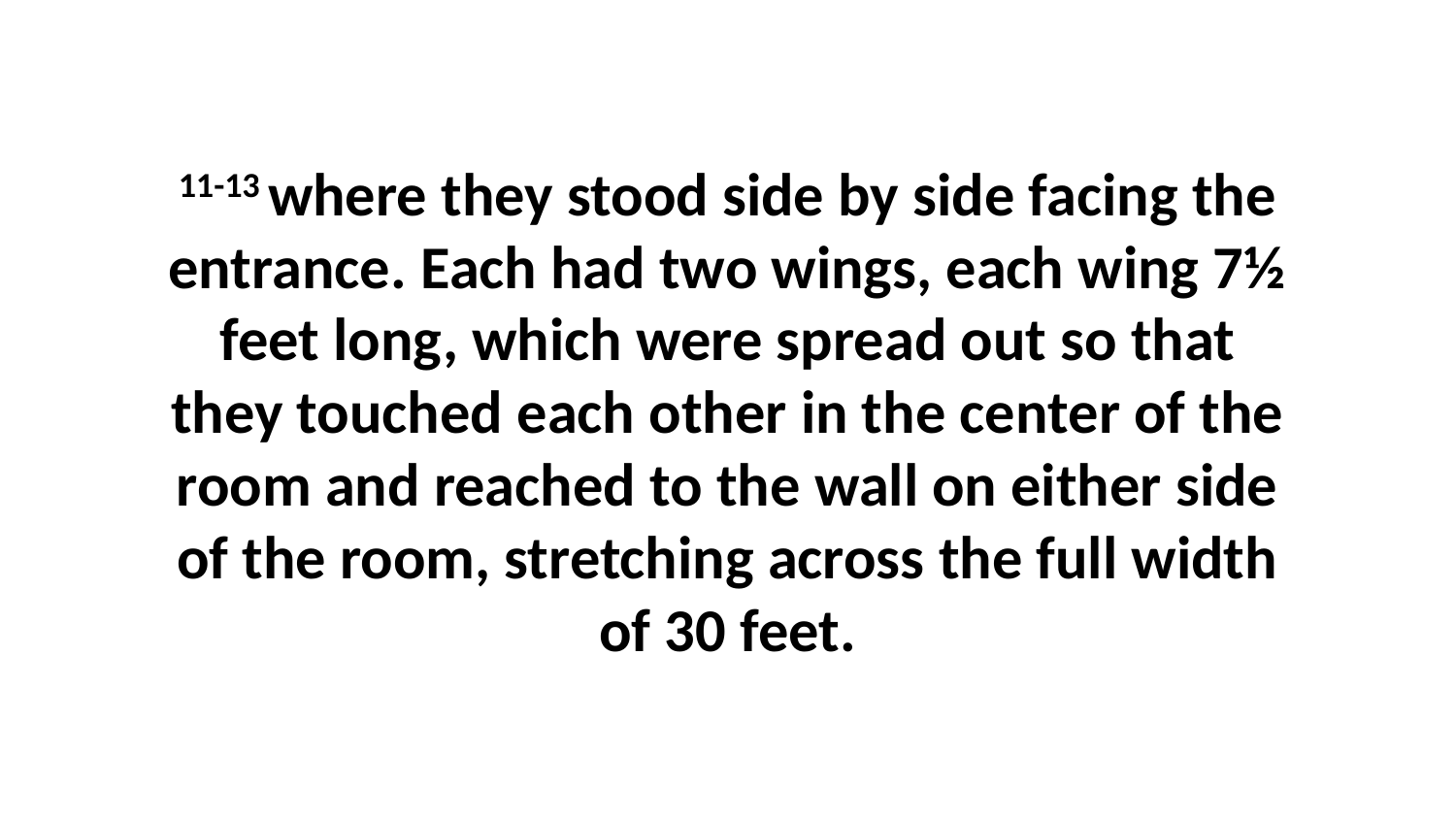

11-13 where they stood side by side facing the entrance. Each had two wings, each wing 7½ feet long, which were spread out so that they touched each other in the center of the room and reached to the wall on either side of the room, stretching across the full width of 30 feet.